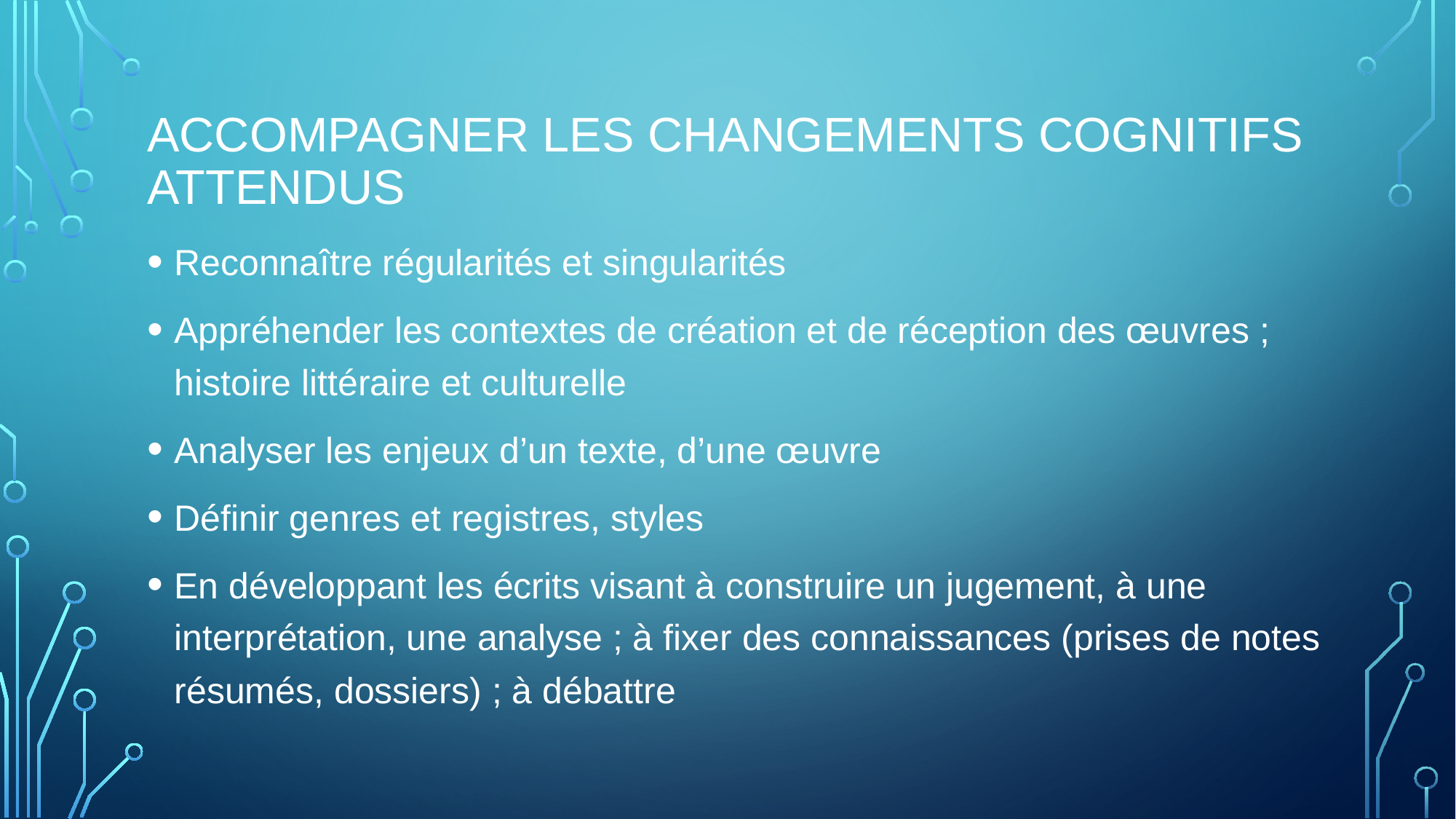

# ACCOMPAGNER LES CHANGEMENTS COGNITIFS ATTENDUS
Reconnaître régularités et singularités
Appréhender les contextes de création et de réception des œuvres ; histoire littéraire et culturelle
Analyser les enjeux d’un texte, d’une œuvre
Définir genres et registres, styles
En développant les écrits visant à construire un jugement, à une interprétation, une analyse ; à fixer des connaissances (prises de notes résumés, dossiers) ; à débattre